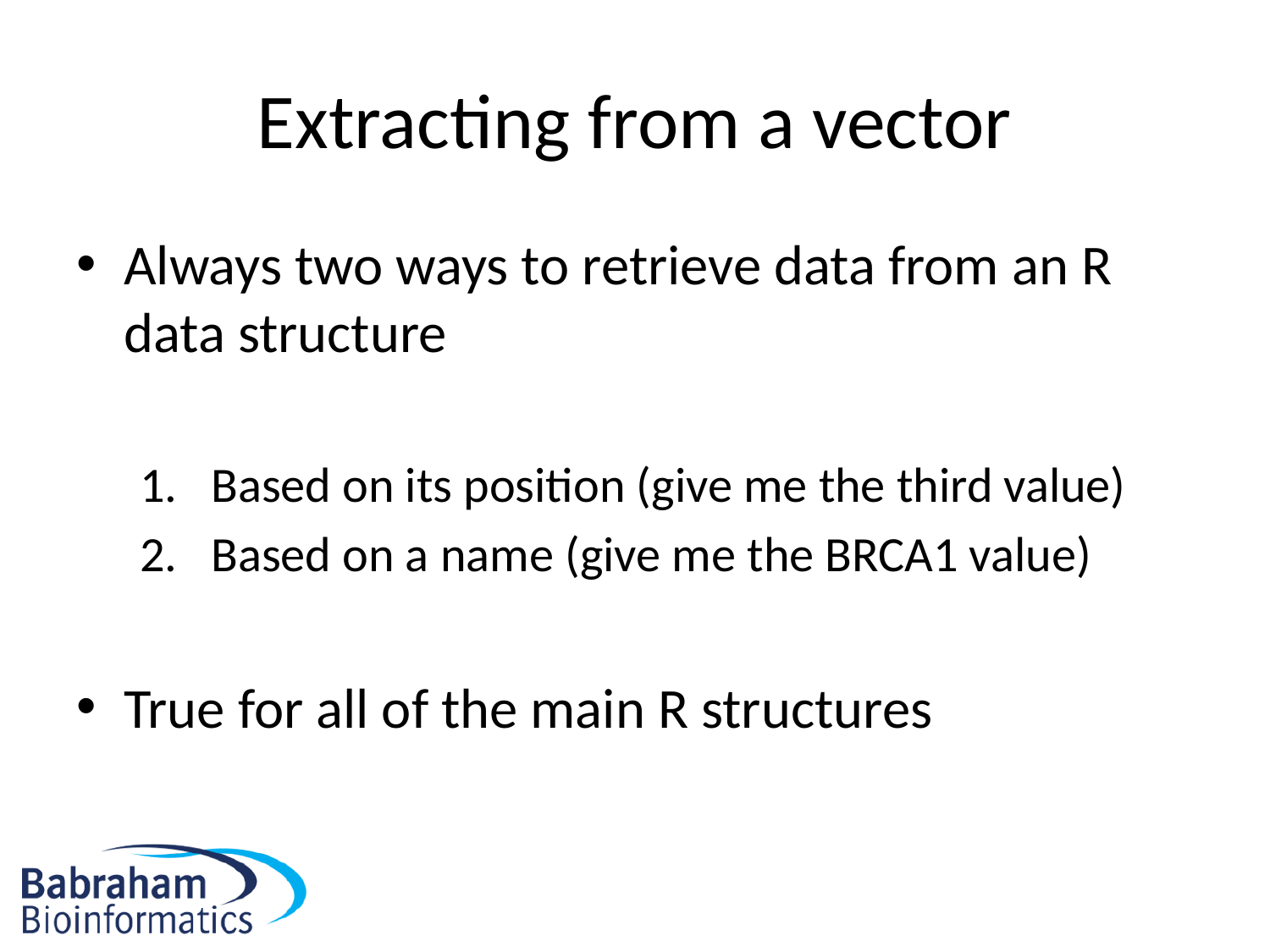

# Extracting from a vector
Always two ways to retrieve data from an R data structure

Based on its position (give me the third value)
Based on a name (give me the BRCA1 value)

True for all of the main R structures